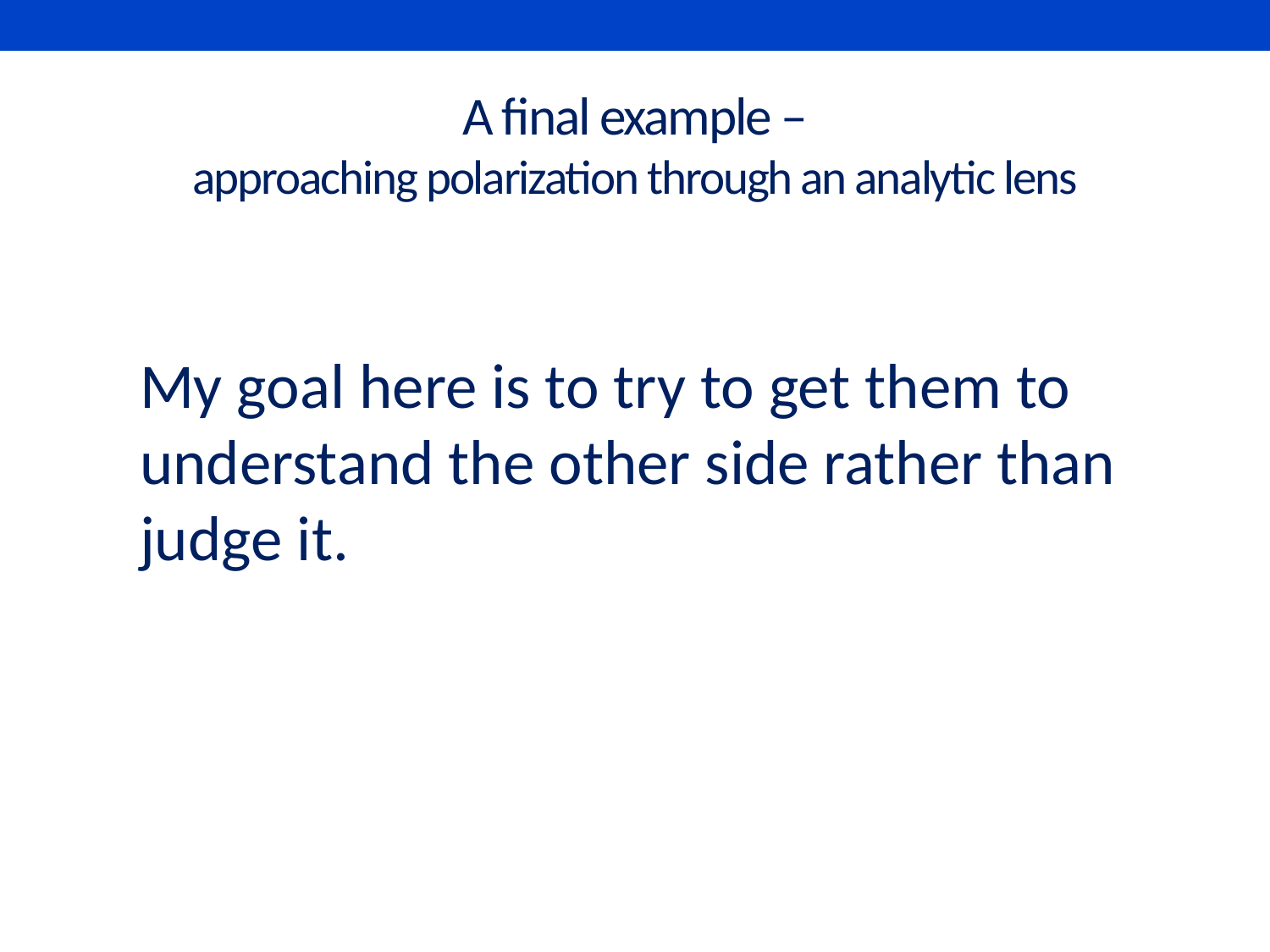

# A final example – approaching polarization through an analytic lens
My goal here is to try to get them to understand the other side rather than judge it.